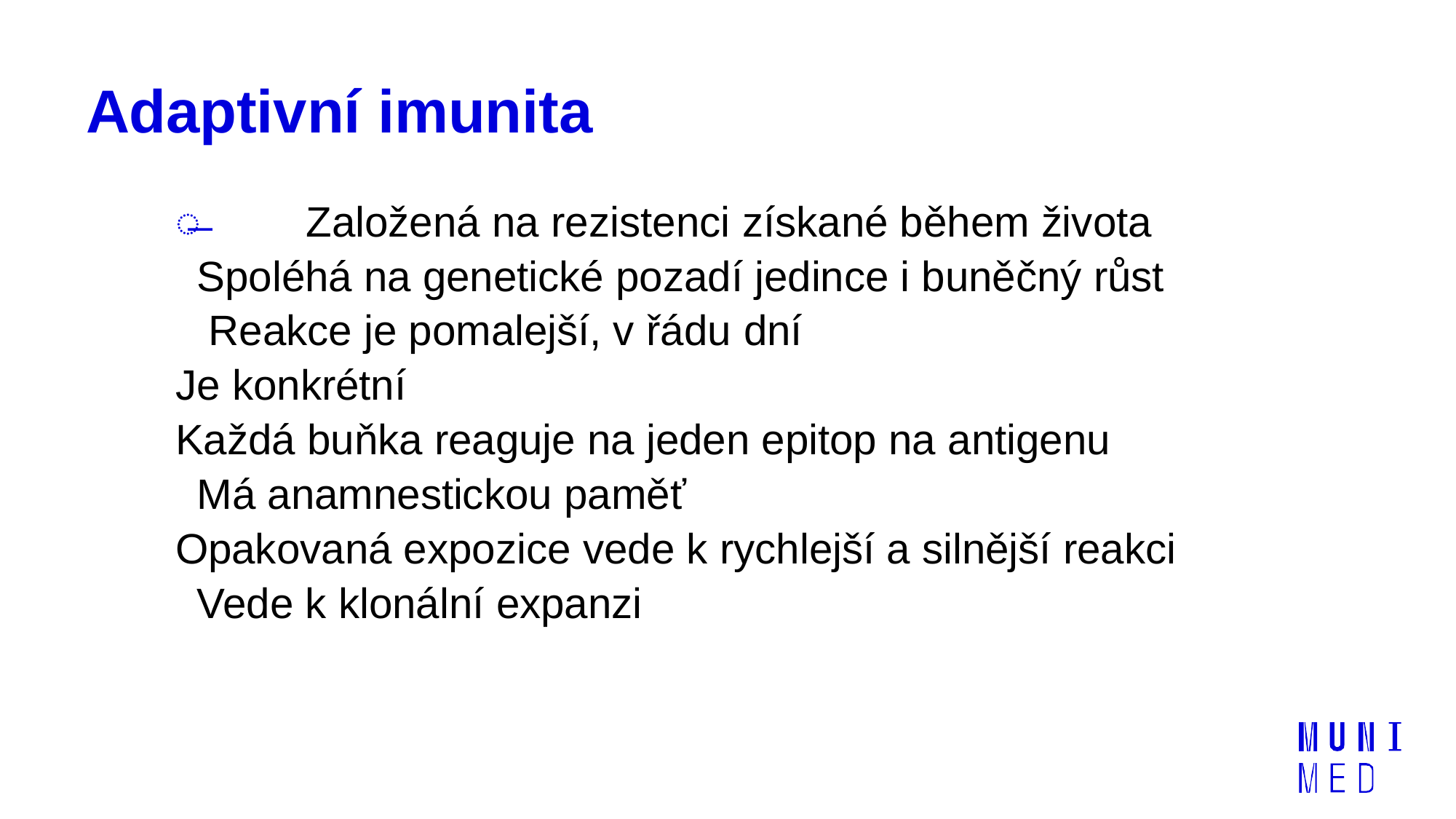

# Adaptivní imunita
̶	Založená na rezistenci získané během života  Spoléhá na genetické pozadí jedince i buněčný růst  Reakce je pomalejší, v řádu dní
Je konkrétní
Každá buňka reaguje na jeden epitop na antigenu  Má anamnestickou paměť
Opakovaná expozice vede k rychlejší a silnější reakci  Vede k klonální expanzi